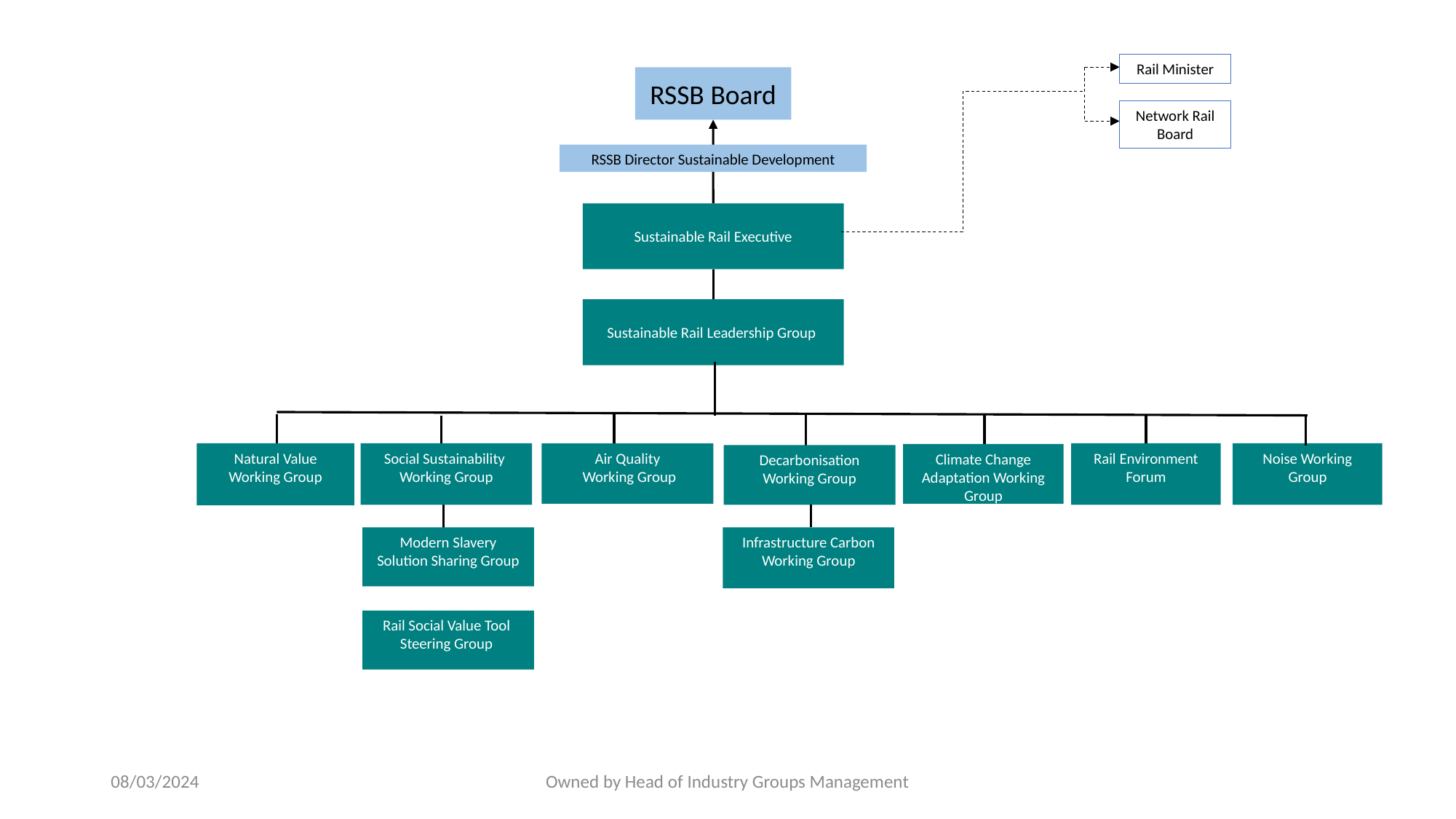

Rail Minister
RSSB Board
Network Rail Board
RSSB Director Sustainable Development

Sustainable Rail Executive

Sustainable Rail Leadership Group
Natural Value Working Group
Rail Environment Forum

Noise Working Group

Social Sustainability
Working Group

Air Quality
 Working Group

Climate Change Adaptation Working Group

Decarbonisation Working Group

Modern Slavery Solution Sharing Group
Infrastructure Carbon Working Group
Rail Social Value Tool
Steering Group
08/03/2024
Owned by Head of Industry Groups Management